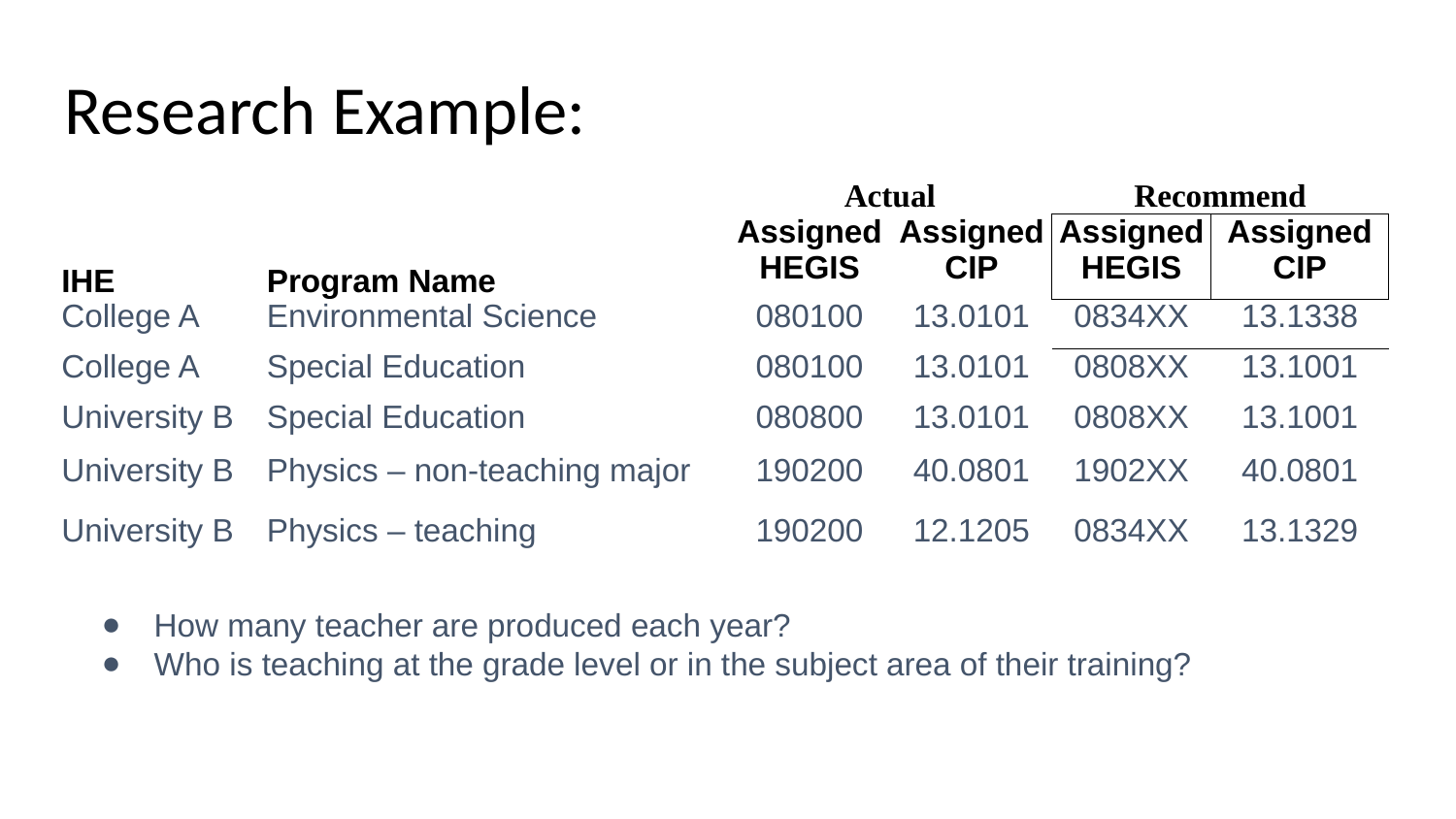

# Research Example:
| IHE | Program Name | Actual |  | Recommend |  |
| --- | --- | --- | --- | --- | --- |
|  |  | Assigned HEGIS | Assigned CIP | Assigned HEGIS | Assigned CIP |
| College A | Environmental Science | 080100 | 13.0101 | 0834XX | 13.1338 |
| College A | Special Education | 080100 | 13.0101 | 0808XX | 13.1001 |
| University B | Special Education | 080800 | 13.0101 | 0808XX | 13.1001 |
| University B | Physics – non-teaching major | 190200 | 40.0801 | 1902XX | 40.0801 |
| University B | Physics – teaching | 190200 | 12.1205 | 0834XX | 13.1329 |
How many teacher are produced each year?
Who is teaching at the grade level or in the subject area of their training?